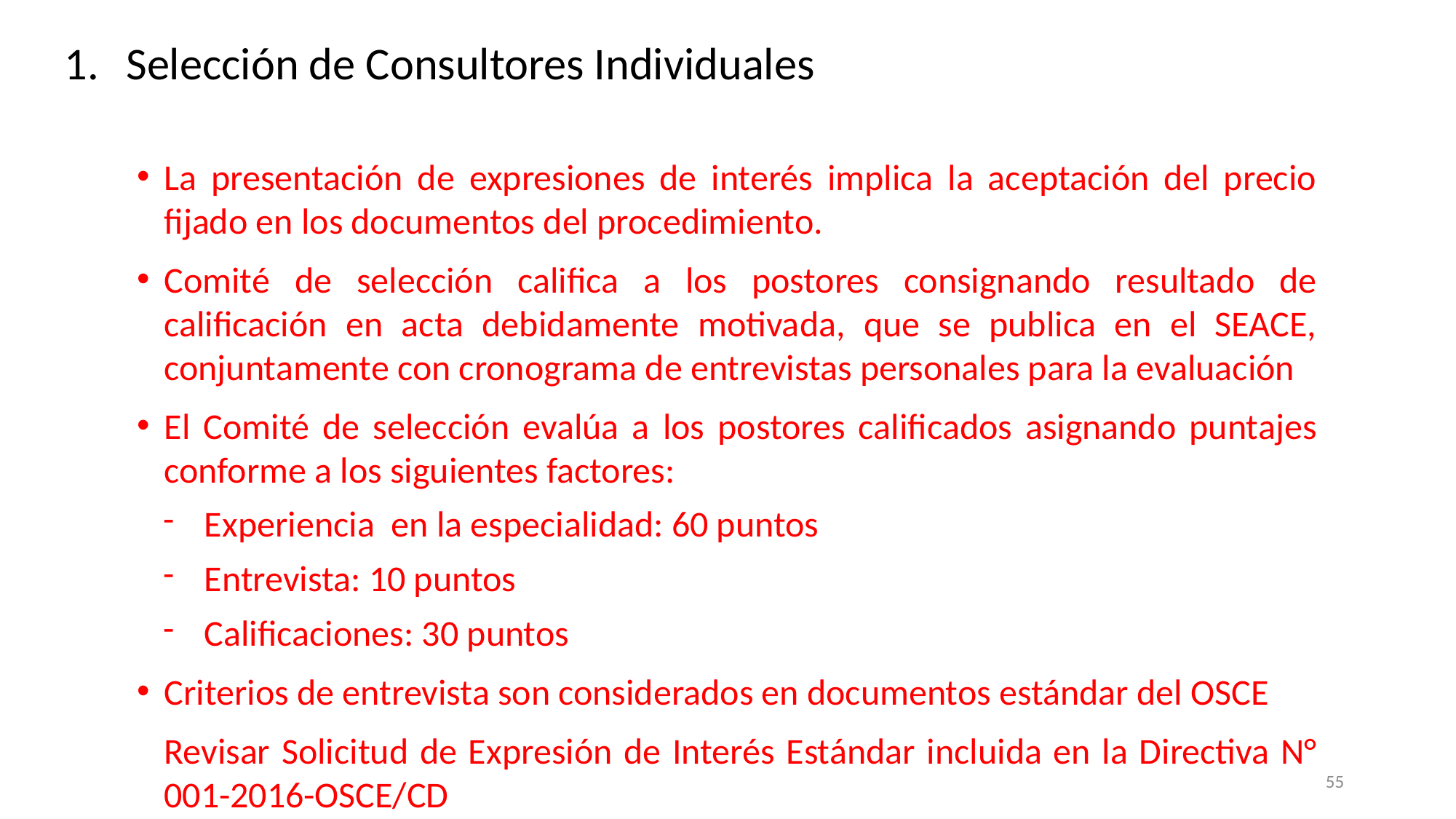

Selección de Consultores Individuales
La presentación de expresiones de interés implica la aceptación del precio fijado en los documentos del procedimiento.
Comité de selección califica a los postores consignando resultado de calificación en acta debidamente motivada, que se publica en el SEACE, conjuntamente con cronograma de entrevistas personales para la evaluación
El Comité de selección evalúa a los postores calificados asignando puntajes conforme a los siguientes factores:
Experiencia  en la especialidad: 60 puntos
Entrevista: 10 puntos
Calificaciones: 30 puntos
Criterios de entrevista son considerados en documentos estándar del OSCE
	Revisar Solicitud de Expresión de Interés Estándar incluida en la Directiva N° 001-2016-OSCE/CD

55